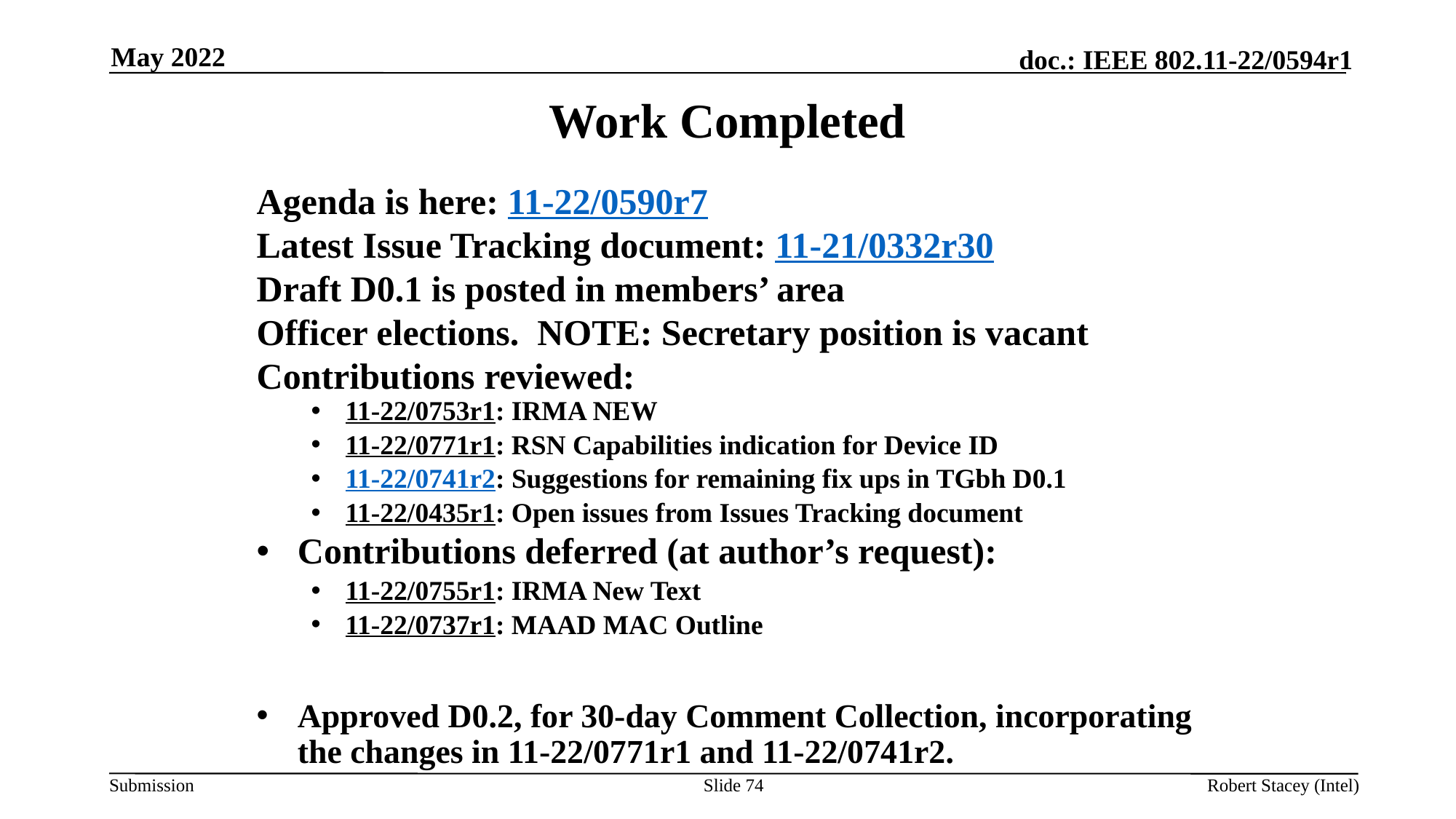

May 2022
# Work Completed
Agenda is here: 11-22/0590r7
Latest Issue Tracking document: 11-21/0332r30
Draft D0.1 is posted in members’ area
Officer elections.  NOTE: Secretary position is vacant
Contributions reviewed:
11-22/0753r1: IRMA NEW
11-22/0771r1: RSN Capabilities indication for Device ID
11-22/0741r2: Suggestions for remaining fix ups in TGbh D0.1
11-22/0435r1: Open issues from Issues Tracking document
Contributions deferred (at author’s request):
11-22/0755r1: IRMA New Text
11-22/0737r1: MAAD MAC Outline

Approved D0.2, for 30-day Comment Collection, incorporating the changes in 11-22/0771r1 and 11-22/0741r2.
Slide 74
Robert Stacey (Intel)